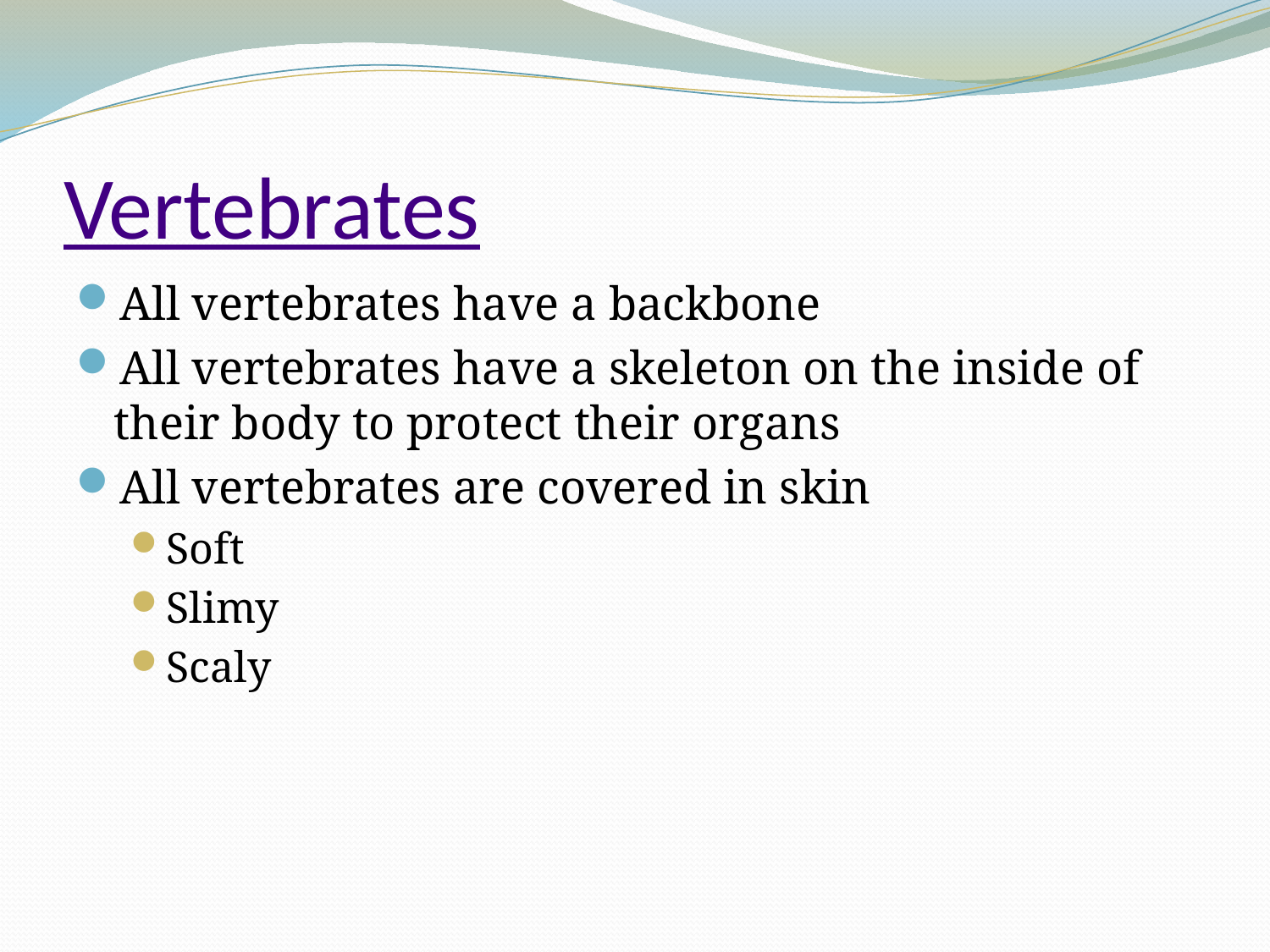

# Vertebrates
All vertebrates have a backbone
All vertebrates have a skeleton on the inside of their body to protect their organs
All vertebrates are covered in skin
Soft
Slimy
Scaly